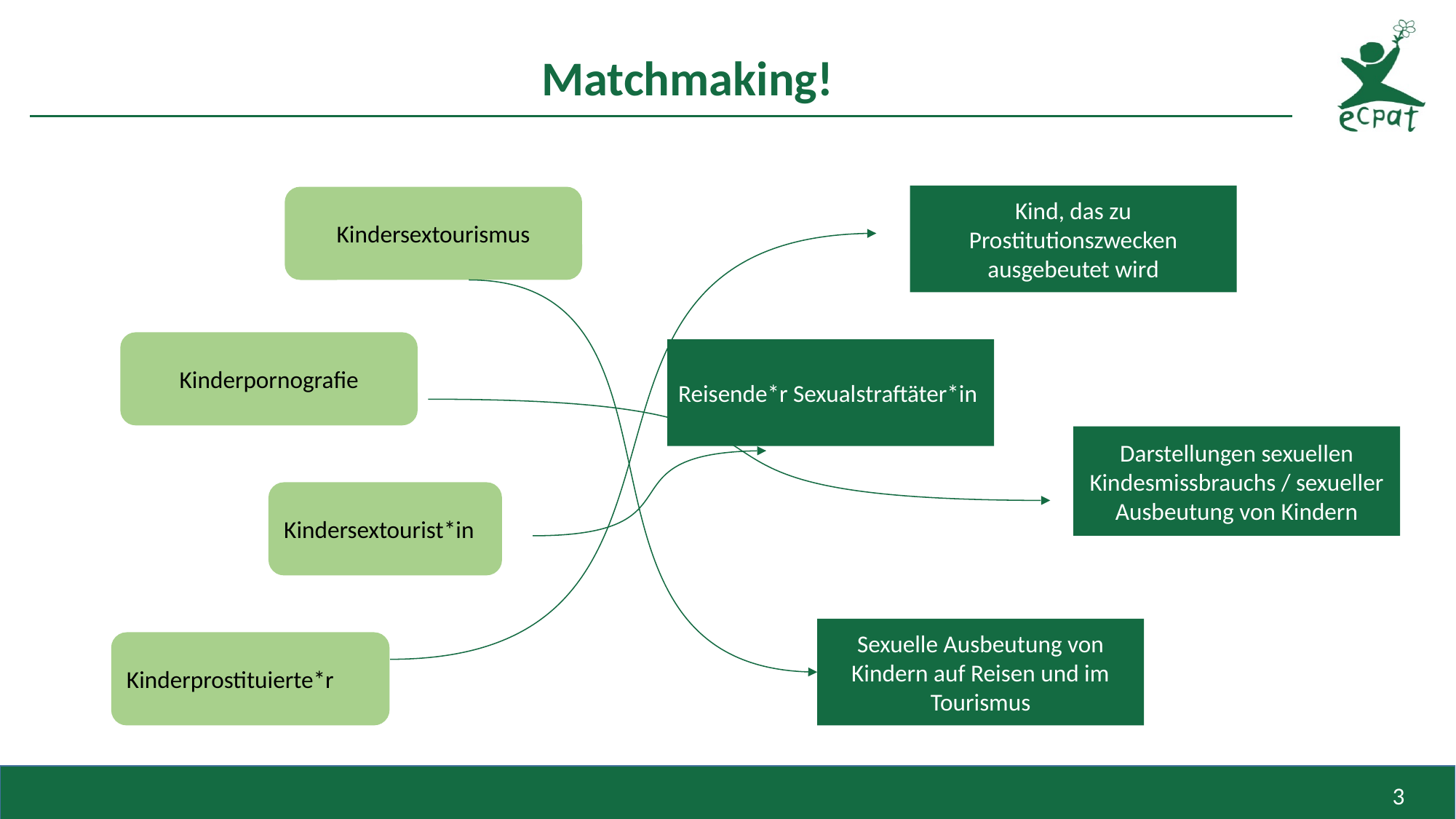

# Matchmaking!
Kind, das zu Prostitutionszwecken ausgebeutet wird
Kindersextourismus
Kinderpornografie
Reisende*r Sexualstraftäter*in
Darstellungen sexuellen Kindesmissbrauchs / sexueller Ausbeutung von Kindern
Kindersextourist*in
Sexuelle Ausbeutung von Kindern auf Reisen und im Tourismus
Kinderprostituierte*r